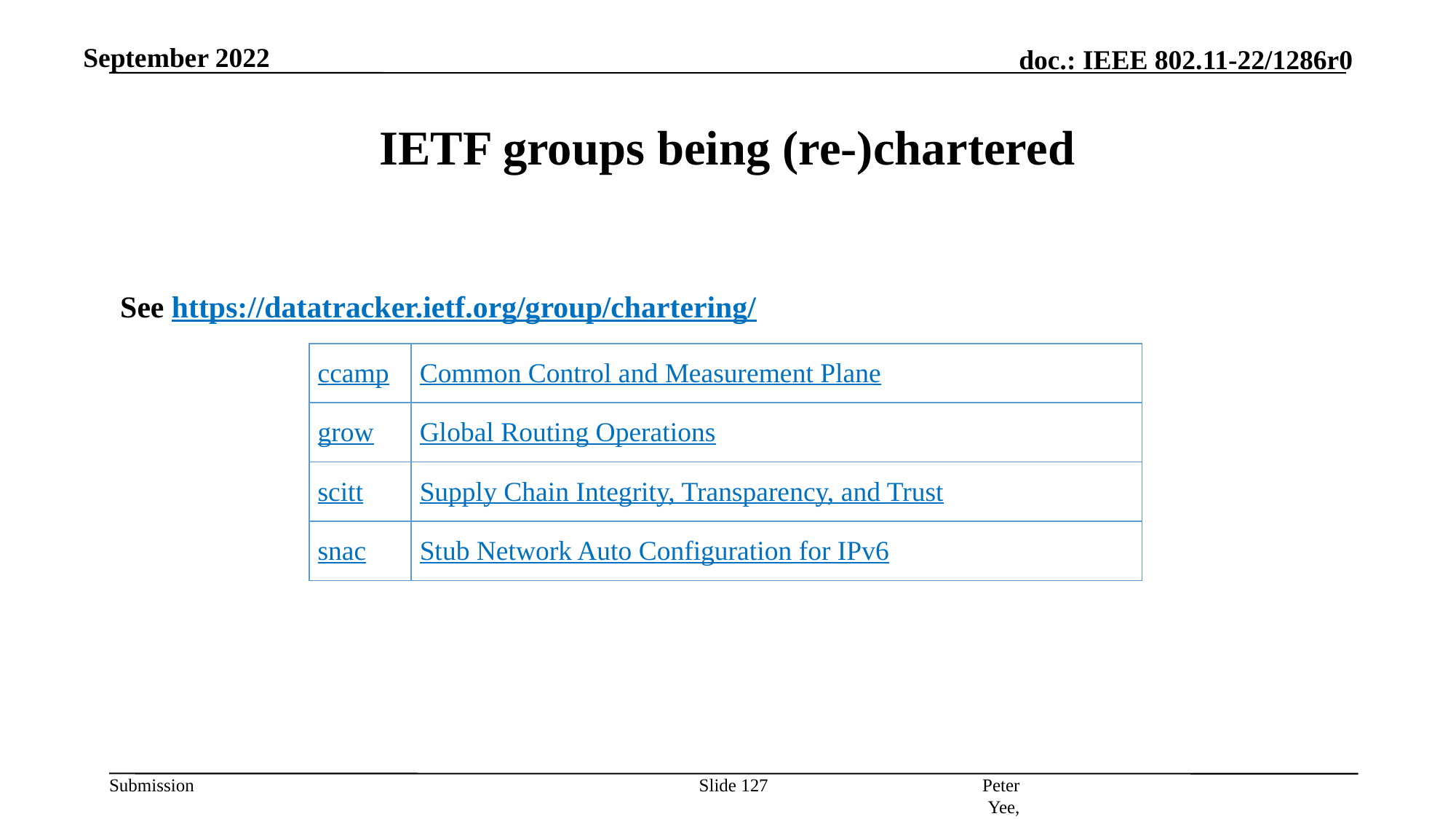

September 2022
# IETF groups being (re-)chartered

See https://datatracker.ietf.org/group/chartering/
| ccamp | Common Control and Measurement Plane |
| --- | --- |
| grow | Global Routing Operations |
| scitt | Supply Chain Integrity, Transparency, and Trust |
| snac | Stub Network Auto Configuration for IPv6 |
Peter Yee, AKAYLA
Slide 127